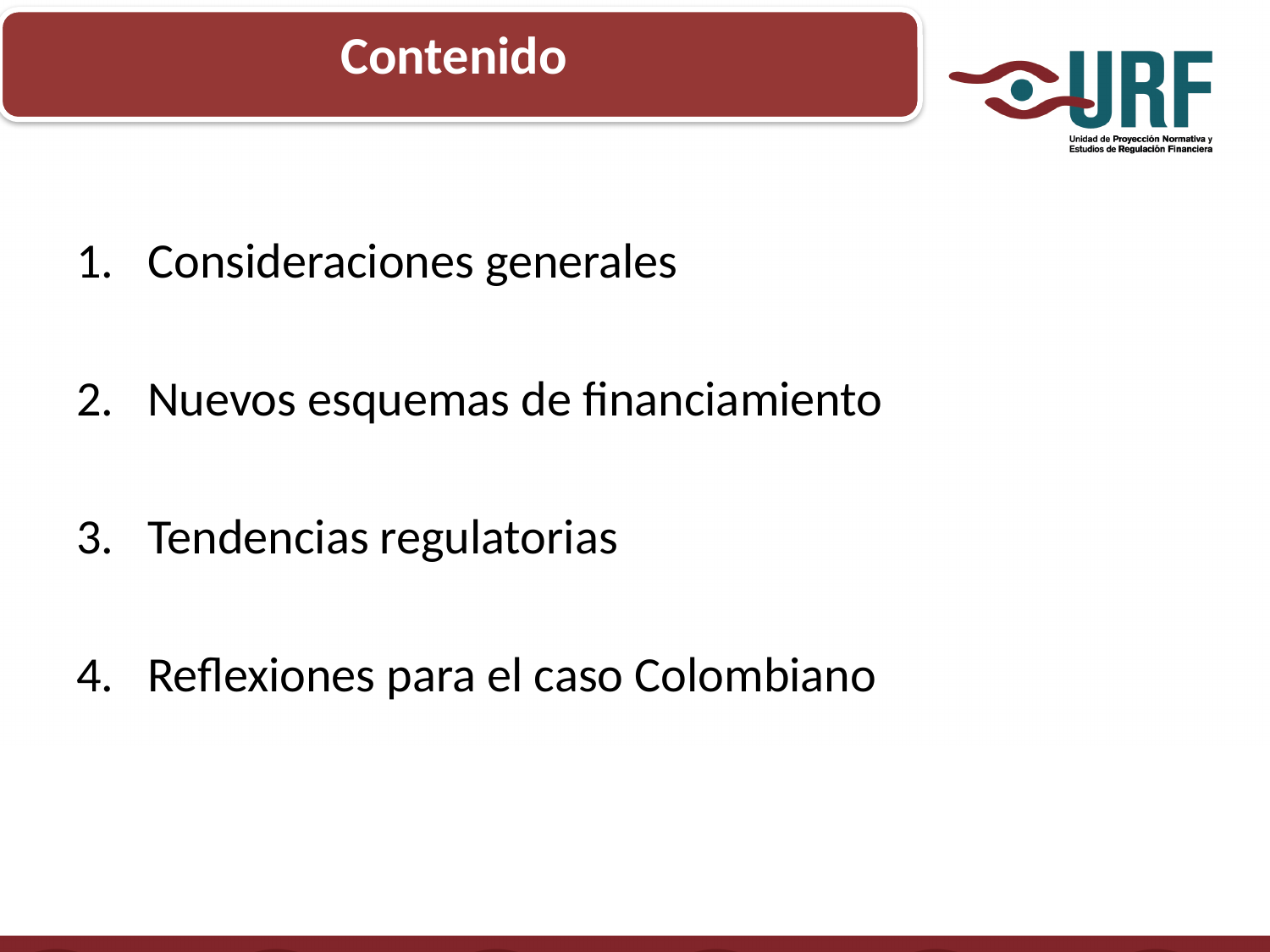

Contenido
Consideraciones generales

Nuevos esquemas de financiamiento

Tendencias regulatorias

Reflexiones para el caso Colombiano